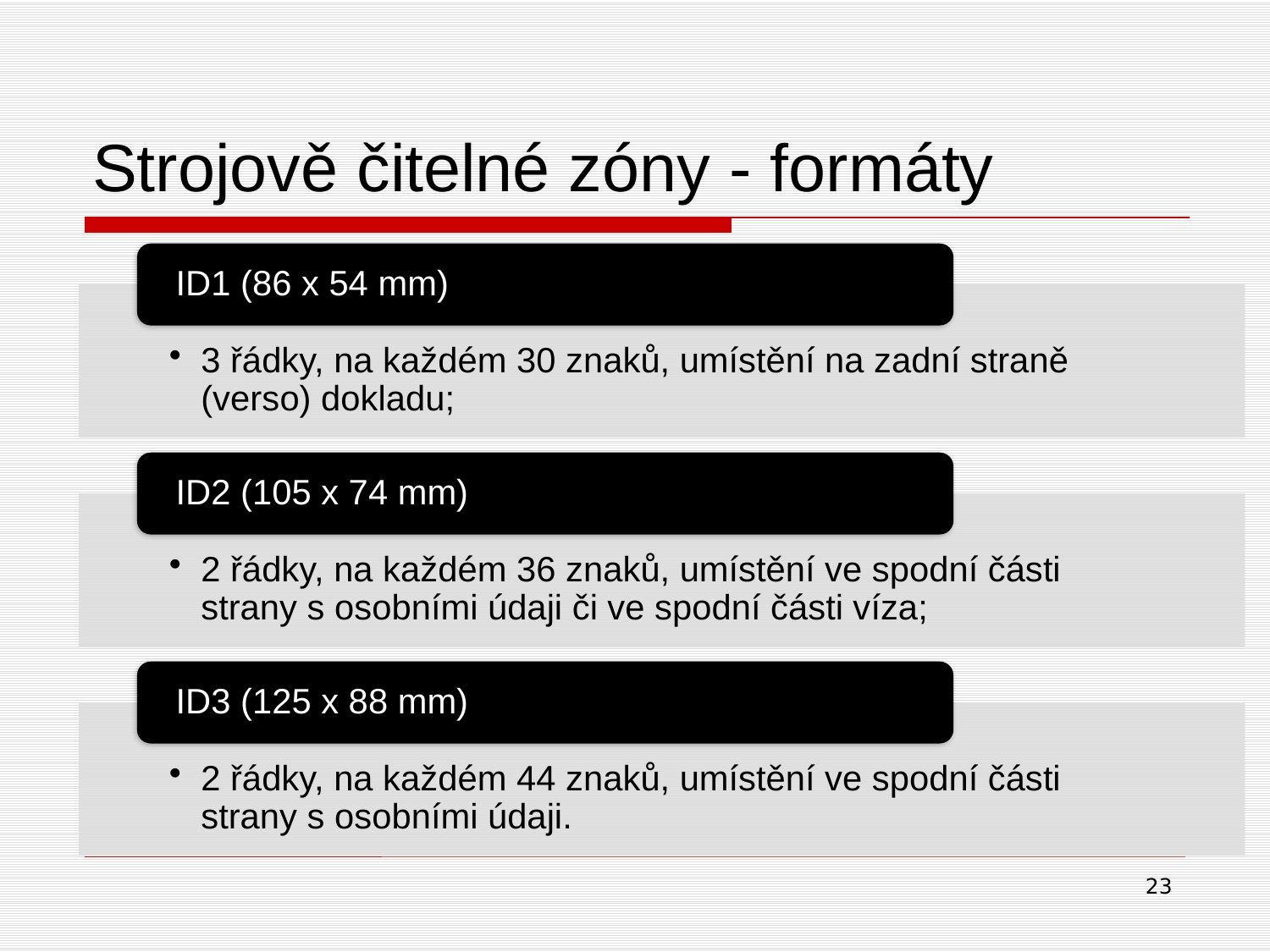

# Strojově čitelné zóny - formáty
3 řádky, na každém 30 znaků, umístění na zadní straně (verso) dokladu;
ID1 (86 x 54 mm)
2 řádky, na každém 36 znaků, umístění ve spodní části strany s osobními údaji či ve spodní části víza;
ID2 (105 x 74 mm)
2 řádky, na každém 44 znaků, umístění ve spodní části strany s osobními údaji.
ID3 (125 x 88 mm)
23